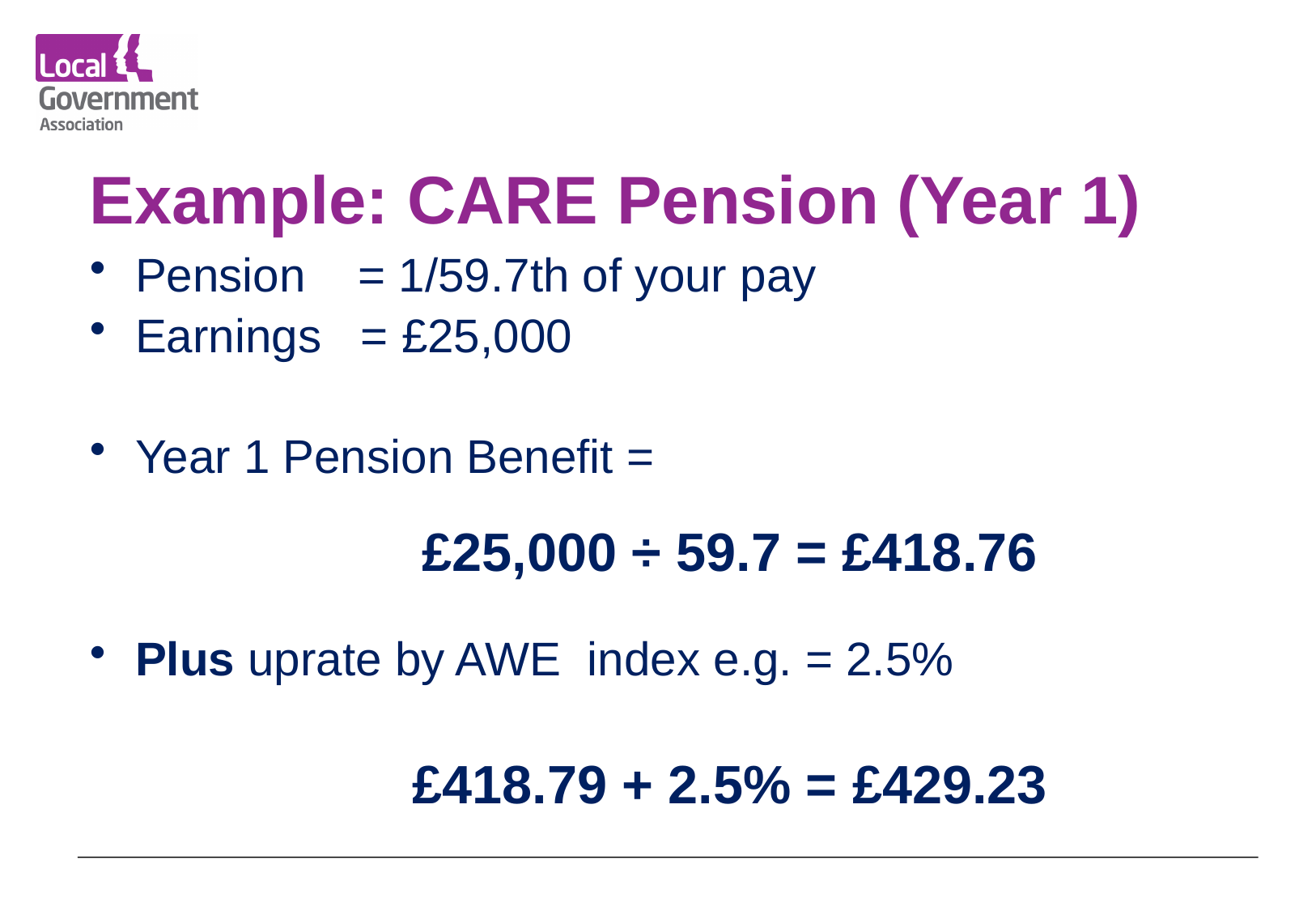

# Example: CARE Pension (Year 1)
Pension    = 1/59.7th of your pay
Earnings   = £25,000

Year 1 Pension Benefit =

£25,000 ÷ 59.7 = £418.76

Plus uprate by AWE  index e.g. = 2.5%

£418.79 + 2.5% = £429.23